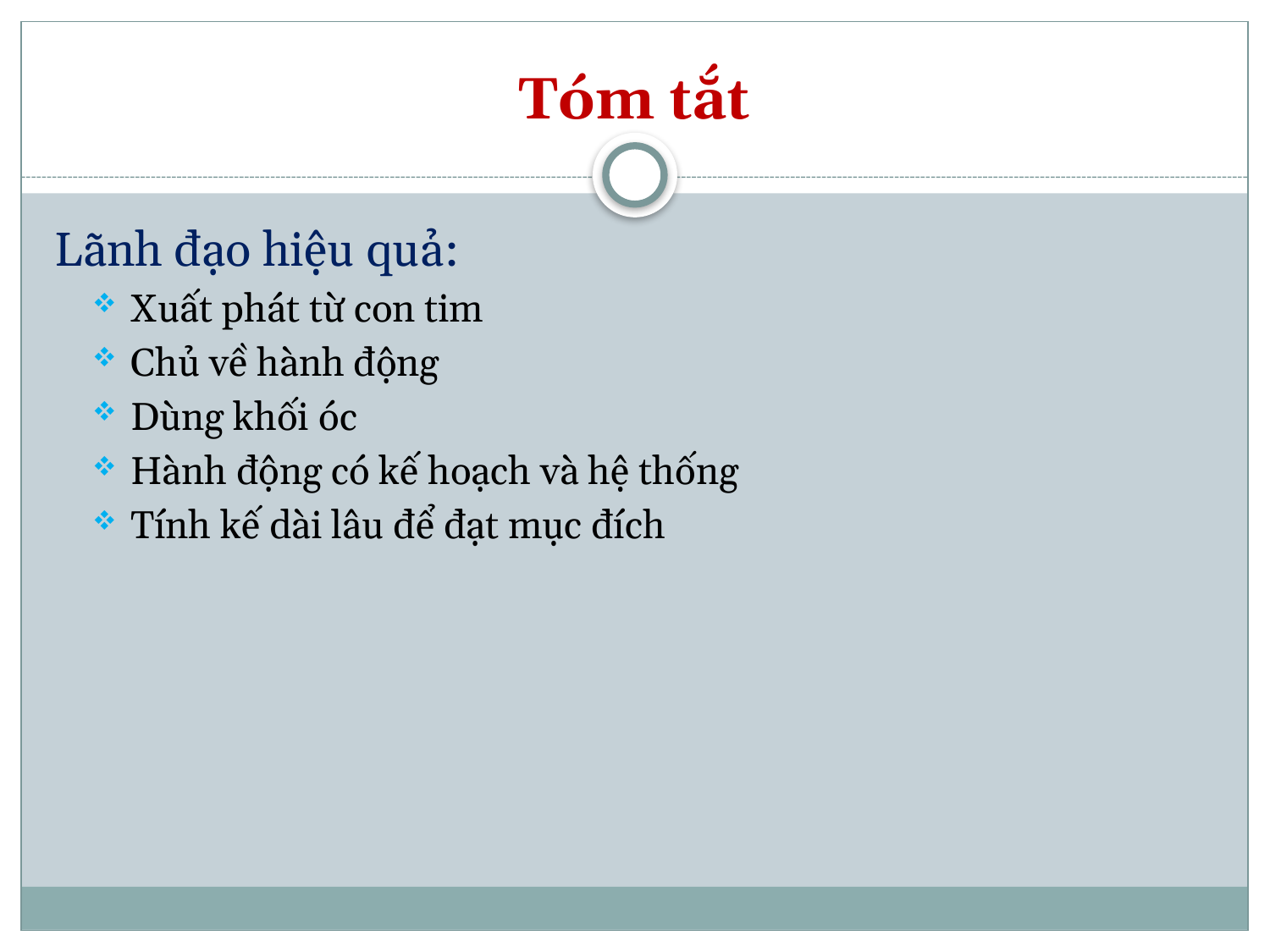

# Tóm tắt
Lãnh đạo hiệu quả:
Xuất phát từ con tim
Chủ về hành động
Dùng khối óc
Hành động có kế hoạch và hệ thống
Tính kế dài lâu để đạt mục đích